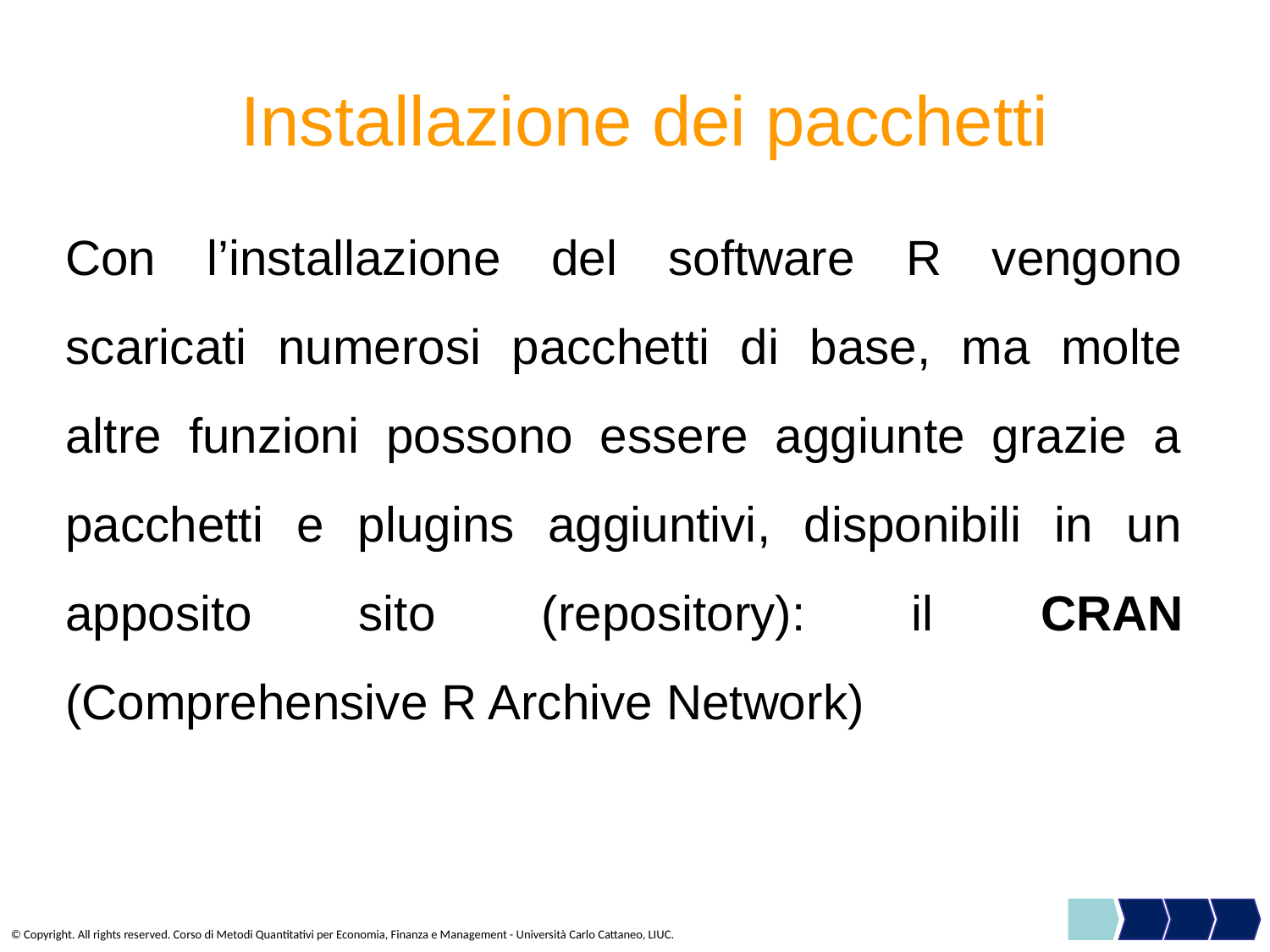

# Installazione dei pacchetti
Con l’installazione del software R vengono scaricati numerosi pacchetti di base, ma molte altre funzioni possono essere aggiunte grazie a pacchetti e plugins aggiuntivi, disponibili in un apposito sito (repository): il CRAN (Comprehensive R Archive Network)

© Copyright. All rights reserved. Corso di Metodi Quantitativi per Economia, Finanza e Management - Università Carlo Cattaneo, LIUC.